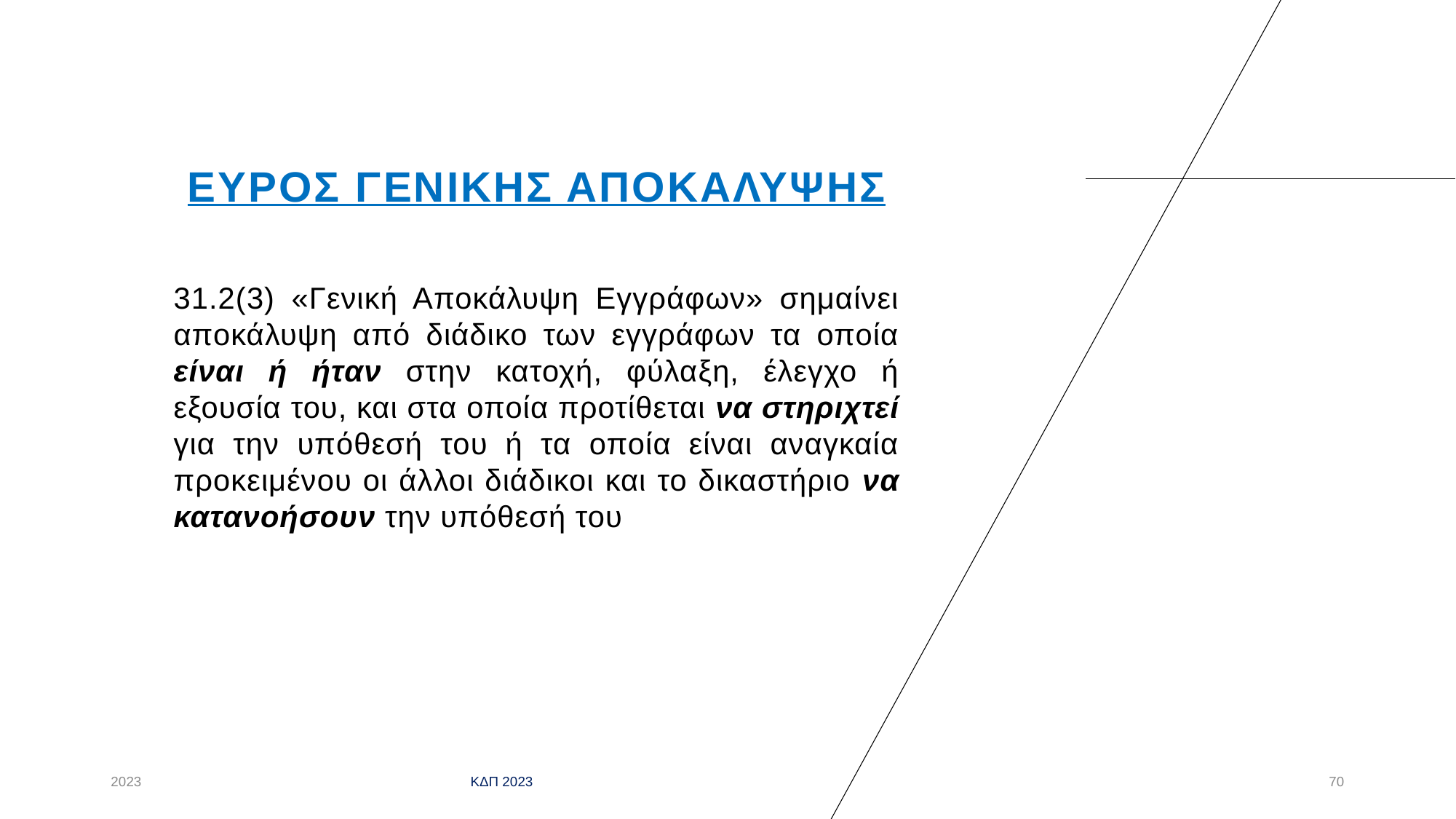

# ΕΥΡΟΣ ΓΕΝΙΚΗΣ αποκαλυψησ
31.2(3) «Γενική Αποκάλυψη Εγγράφων» σημαίνει αποκάλυψη από διάδικο των εγγράφων τα οποία είναι ή ήταν στην κατοχή, φύλαξη, έλεγχο ή εξουσία του, και στα οποία προτίθεται να στηριχτεί για την υπόθεσή του ή τα οποία είναι αναγκαία προκειμένου οι άλλοι διάδικοι και το δικαστήριο να κατανοήσουν την υπόθεσή του
2023
ΚΔΠ 2023
70